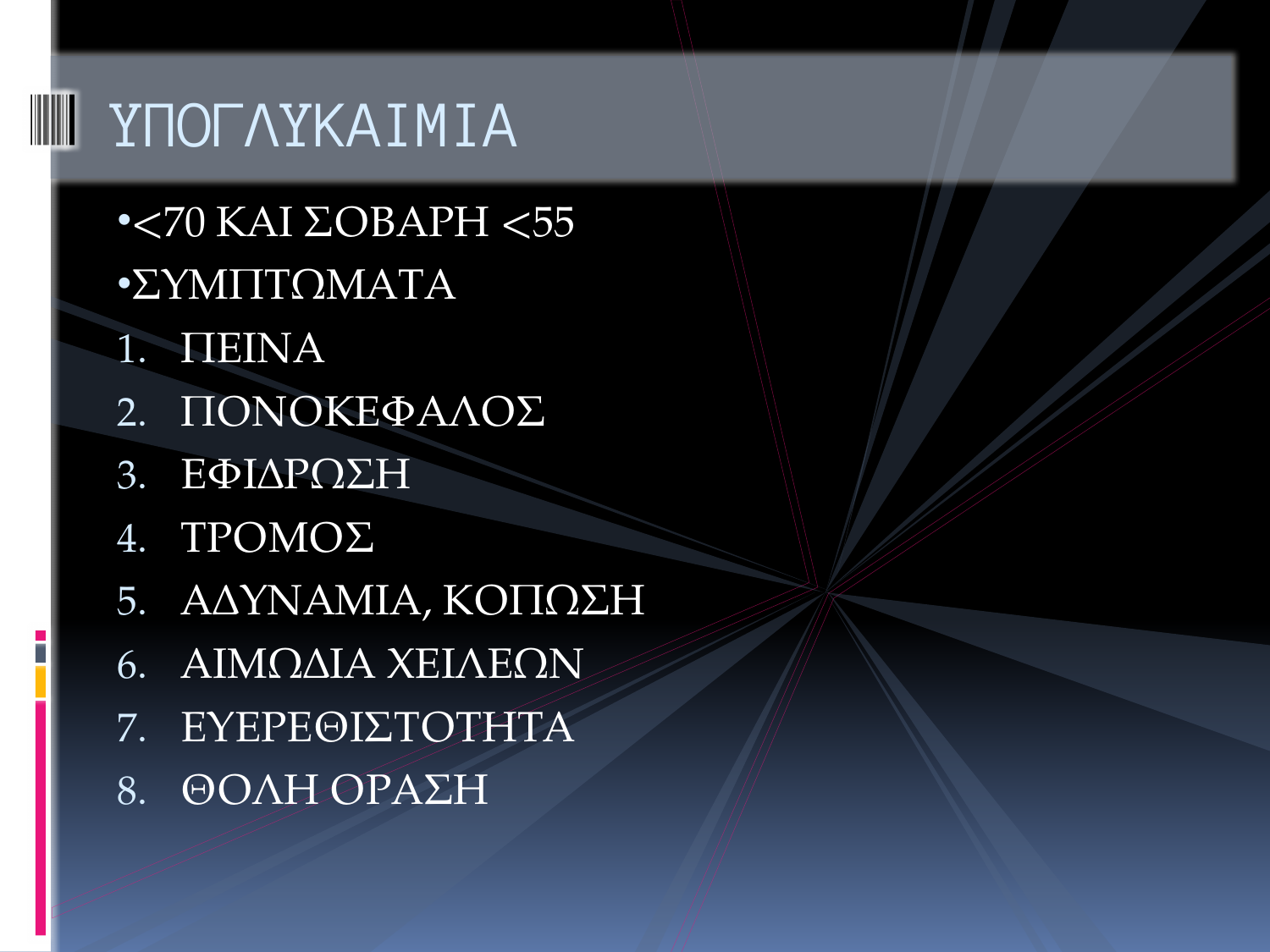

# ΥΠΟΓΛΥΚΑΙΜΙΑ
<70 ΚΑΙ ΣΟΒΑΡΗ <55
ΣΥΜΠΤΩΜΑΤΑ
ΠΕΙΝΑ
ΠΟΝΟΚΕΦΑΛΟΣ
ΕΦΙΔΡΩΣΗ
ΤΡΟΜΟΣ
ΑΔΥΝΑΜΙΑ, ΚΟΠΩΣΗ
ΑΙΜΩΔΙΑ ΧΕΙΛΕΩΝ
ΕΥΕΡΕΘΙΣΤΟΤΗΤΑ
ΘΟΛΗ ΟΡΑΣΗ